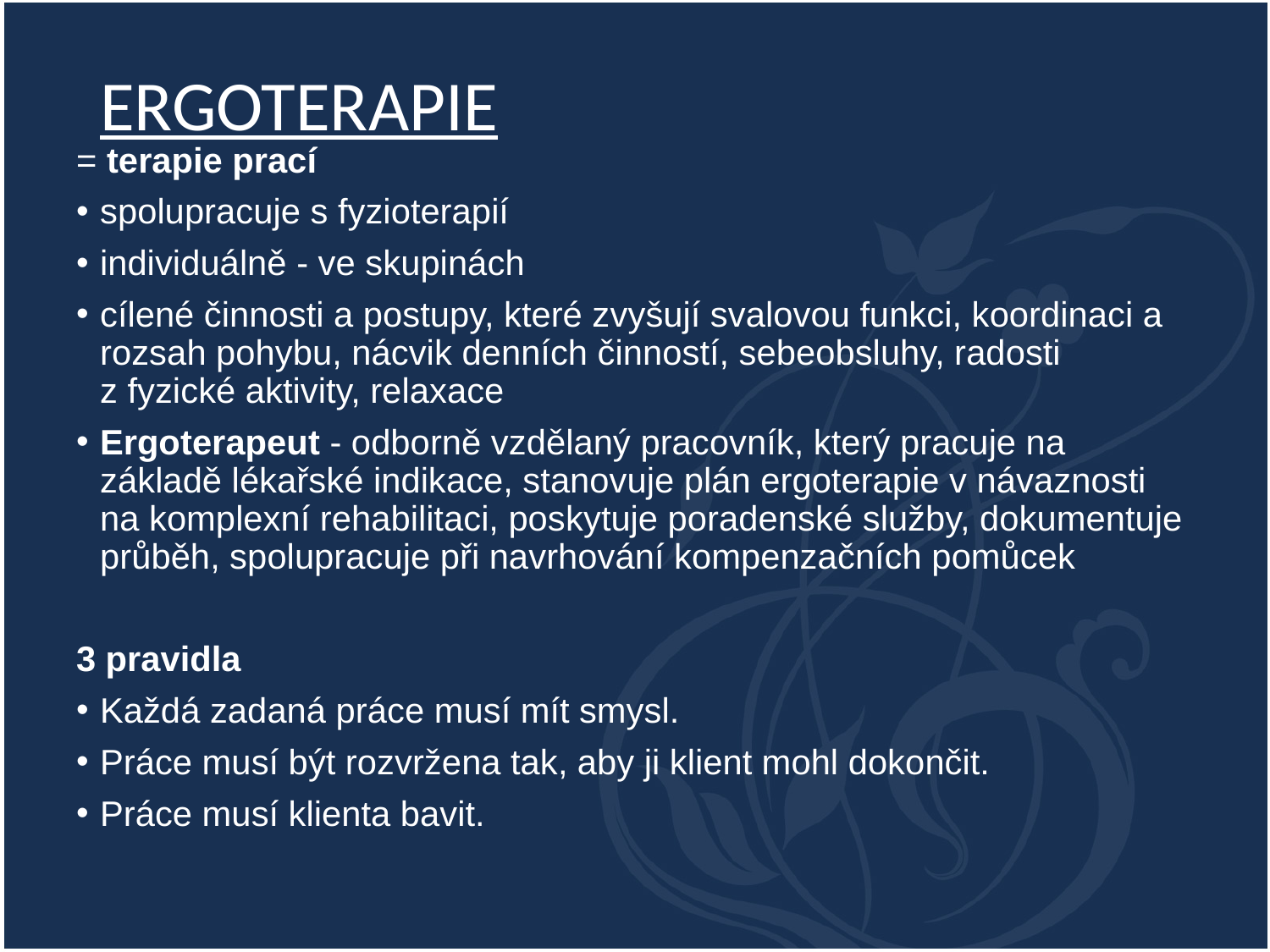

# ERGOTERAPIE
= terapie prací
spolupracuje s fyzioterapií
individuálně - ve skupinách
cílené činnosti a postupy, které zvyšují svalovou funkci, koordinaci a rozsah pohybu, nácvik denních činností, sebeobsluhy, radosti z fyzické aktivity, relaxace
Ergoterapeut - odborně vzdělaný pracovník, který pracuje na základě lékařské indikace, stanovuje plán ergoterapie v návaznosti na komplexní rehabilitaci, poskytuje poradenské služby, dokumentuje průběh, spolupracuje při navrhování kompenzačních pomůcek

3 pravidla
Každá zadaná práce musí mít smysl.
Práce musí být rozvržena tak, aby ji klient mohl dokončit.
Práce musí klienta bavit.